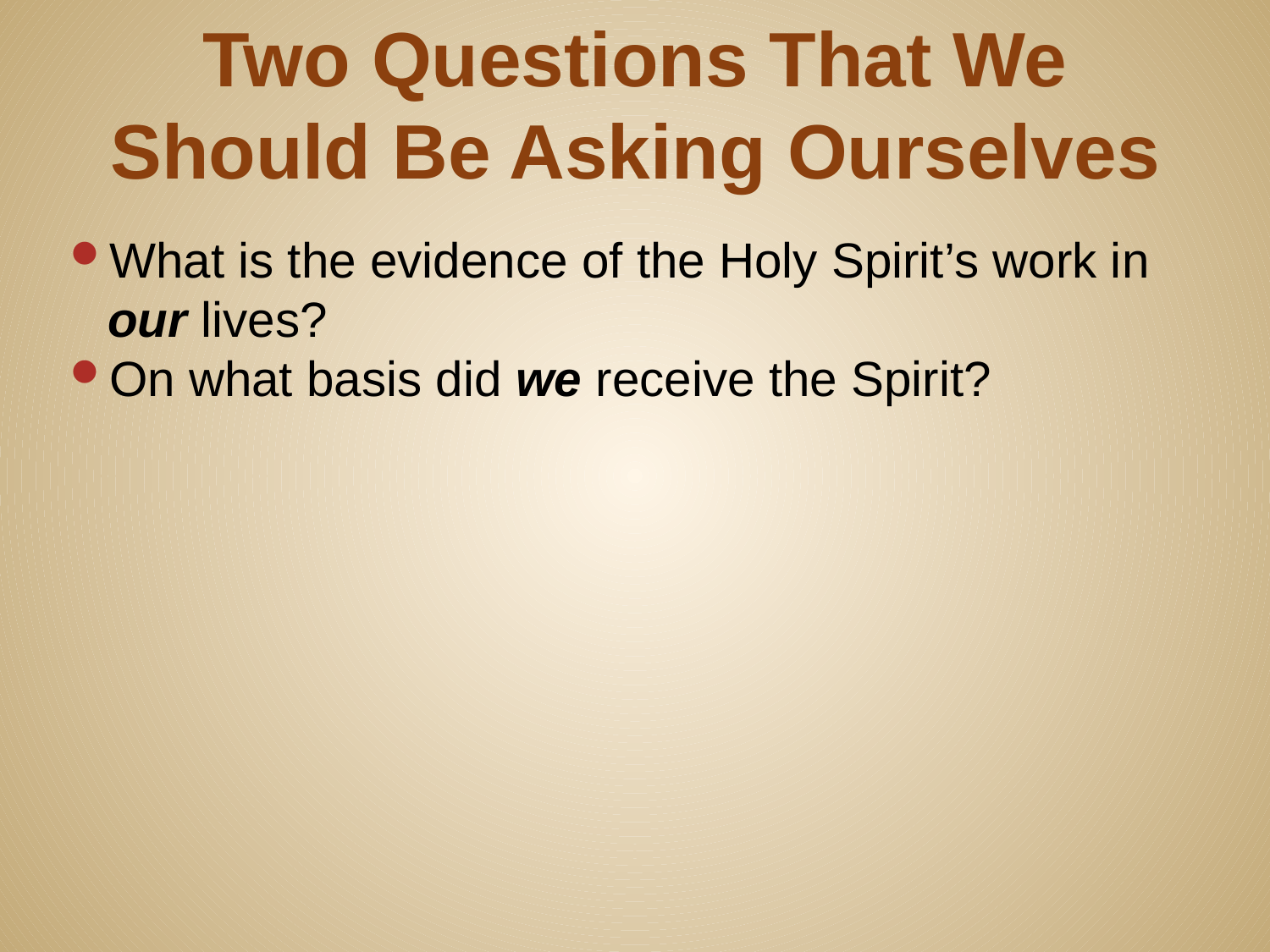

# Two Questions That We Should Be Asking Ourselves
What is the evidence of the Holy Spirit’s work in our lives?
On what basis did we receive the Spirit?